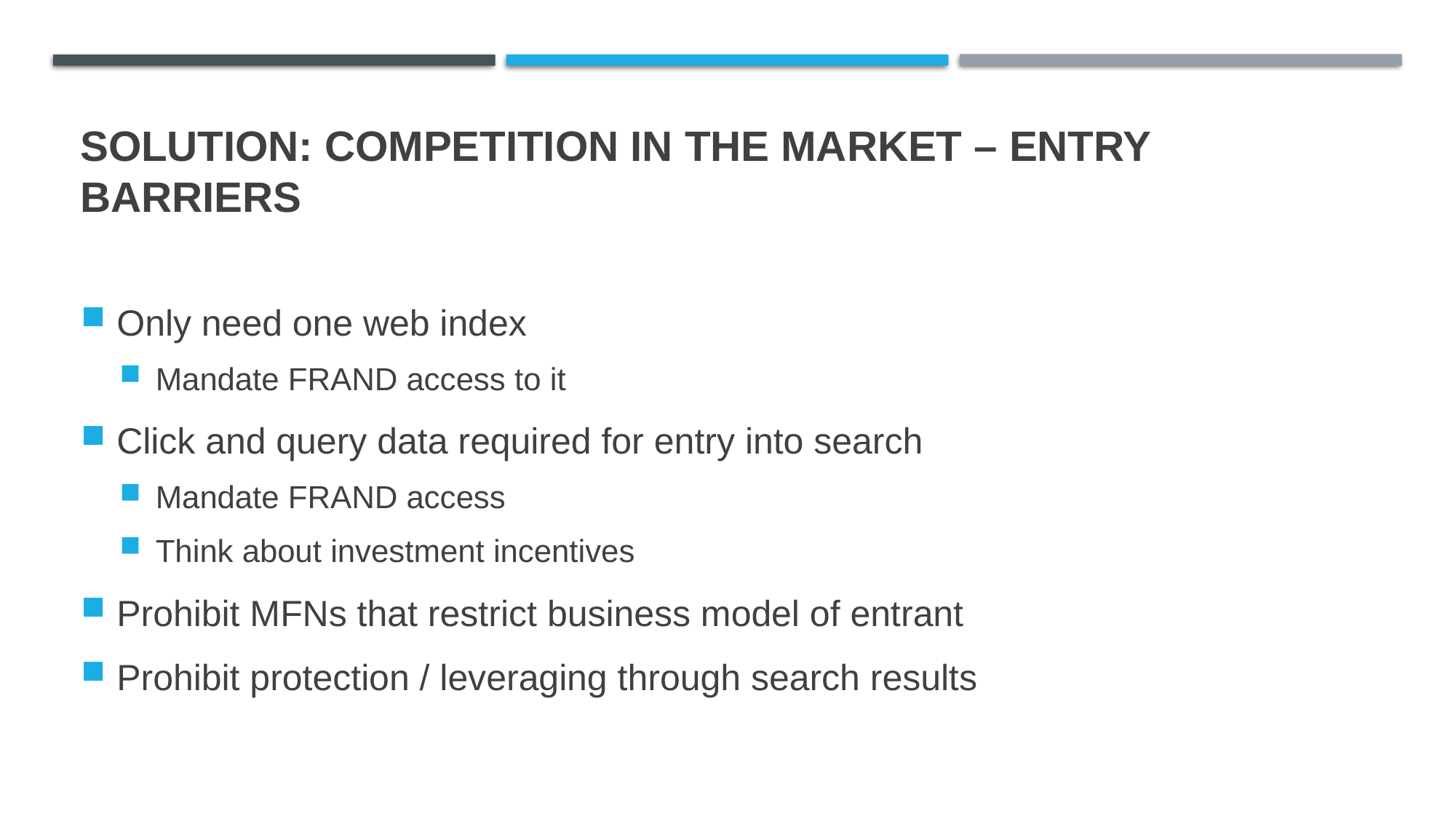

# Solution: competition in the market – entry barriers
Only need one web index
Mandate FRAND access to it
Click and query data required for entry into search
Mandate FRAND access
Think about investment incentives
Prohibit MFNs that restrict business model of entrant
Prohibit protection / leveraging through search results